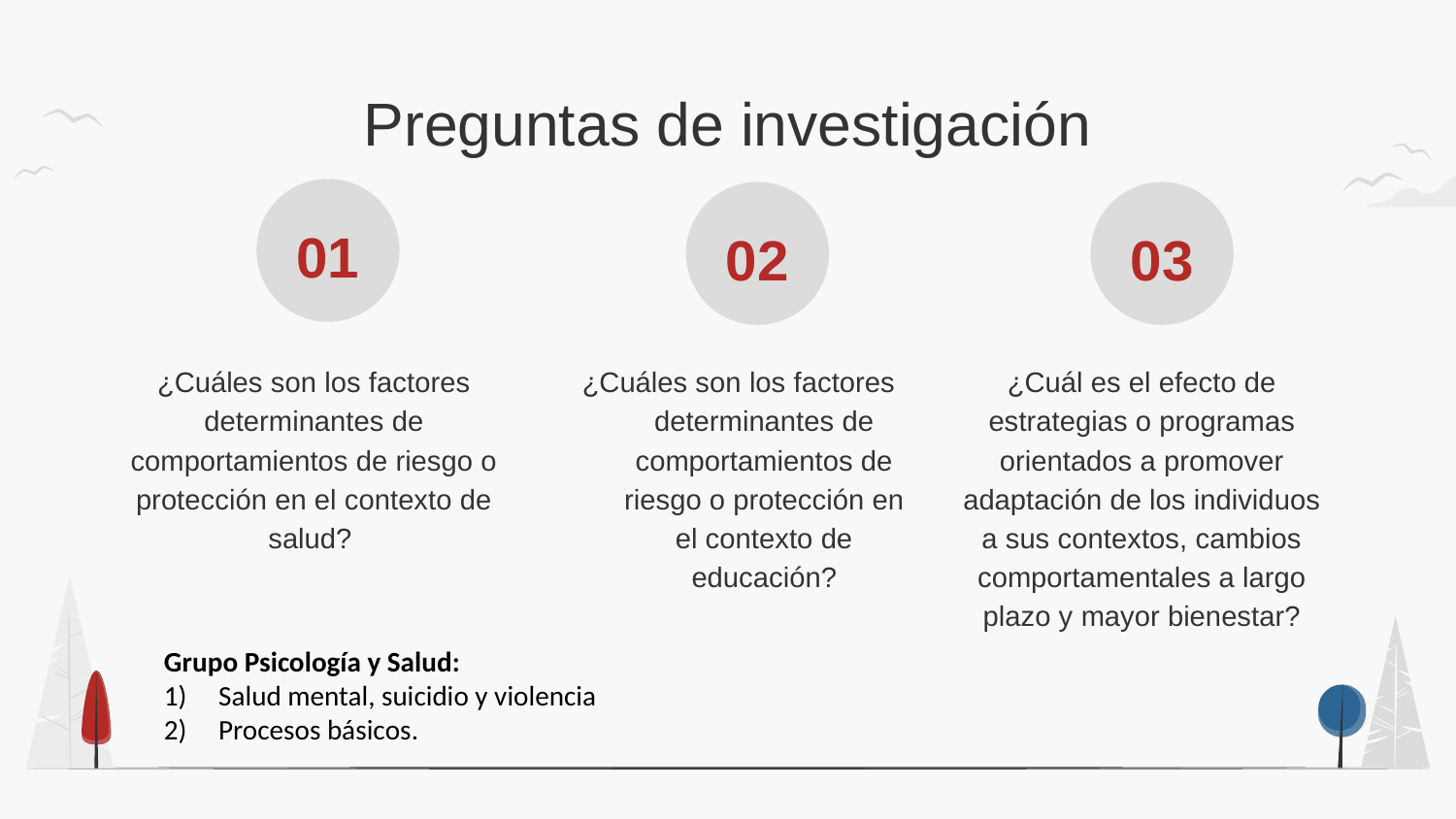

# Preguntas de investigación

01
02
03
¿Cuáles son los factores determinantes de comportamientos de riesgo o protección en el contexto de salud?
¿Cuáles son los factores determinantes de comportamientos de riesgo o protección en el contexto de educación?
¿Cuál es el efecto de estrategias o programas orientados a promover adaptación de los individuos a sus contextos, cambios comportamentales a largo plazo y mayor bienestar?
Grupo Psicología y Salud:
Salud mental, suicidio y violencia
Procesos básicos.